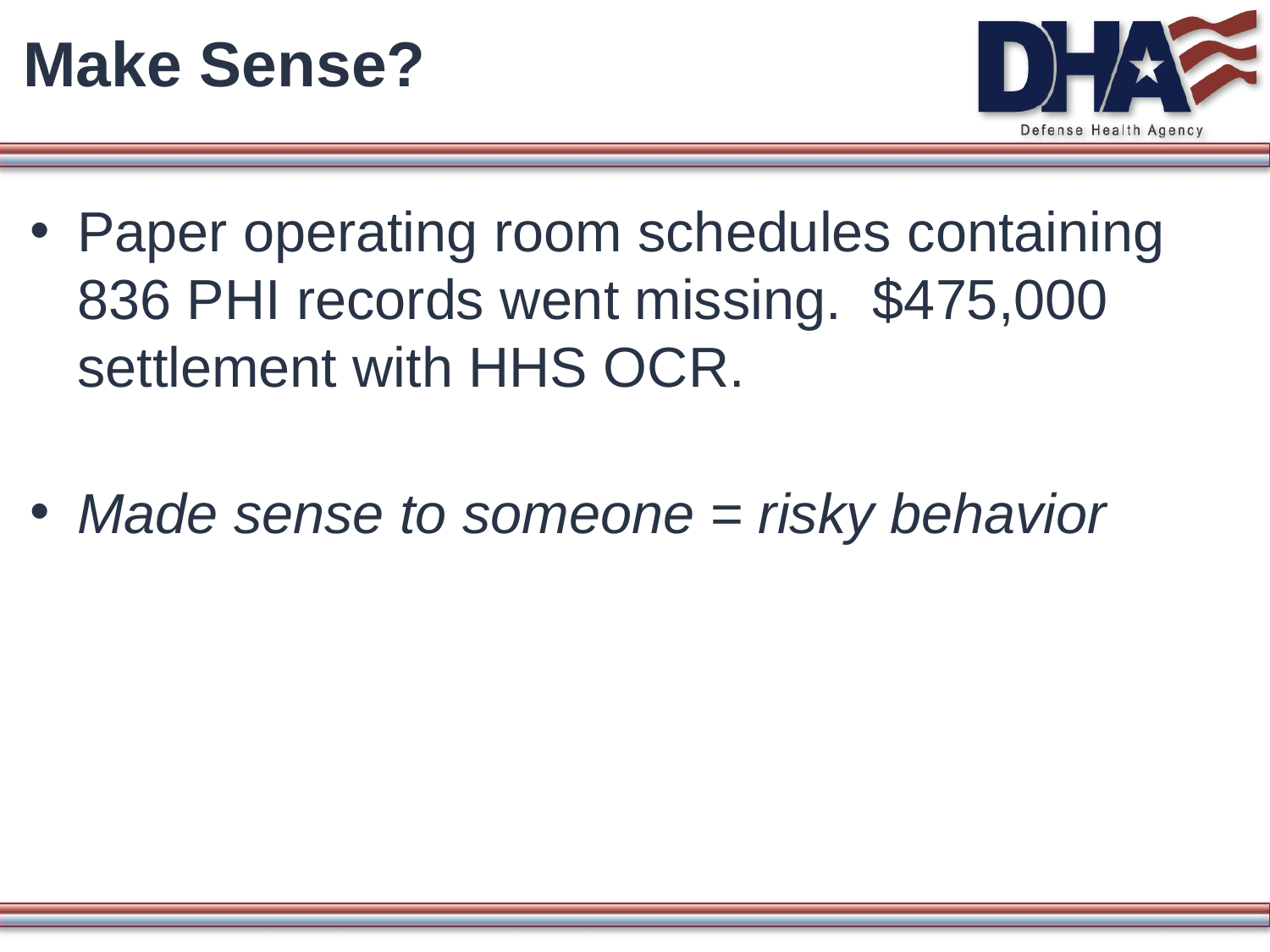

# Make Sense?
Paper operating room schedules containing 836 PHI records went missing.  $475,000 settlement with HHS OCR.

Made sense to someone = risky behavior